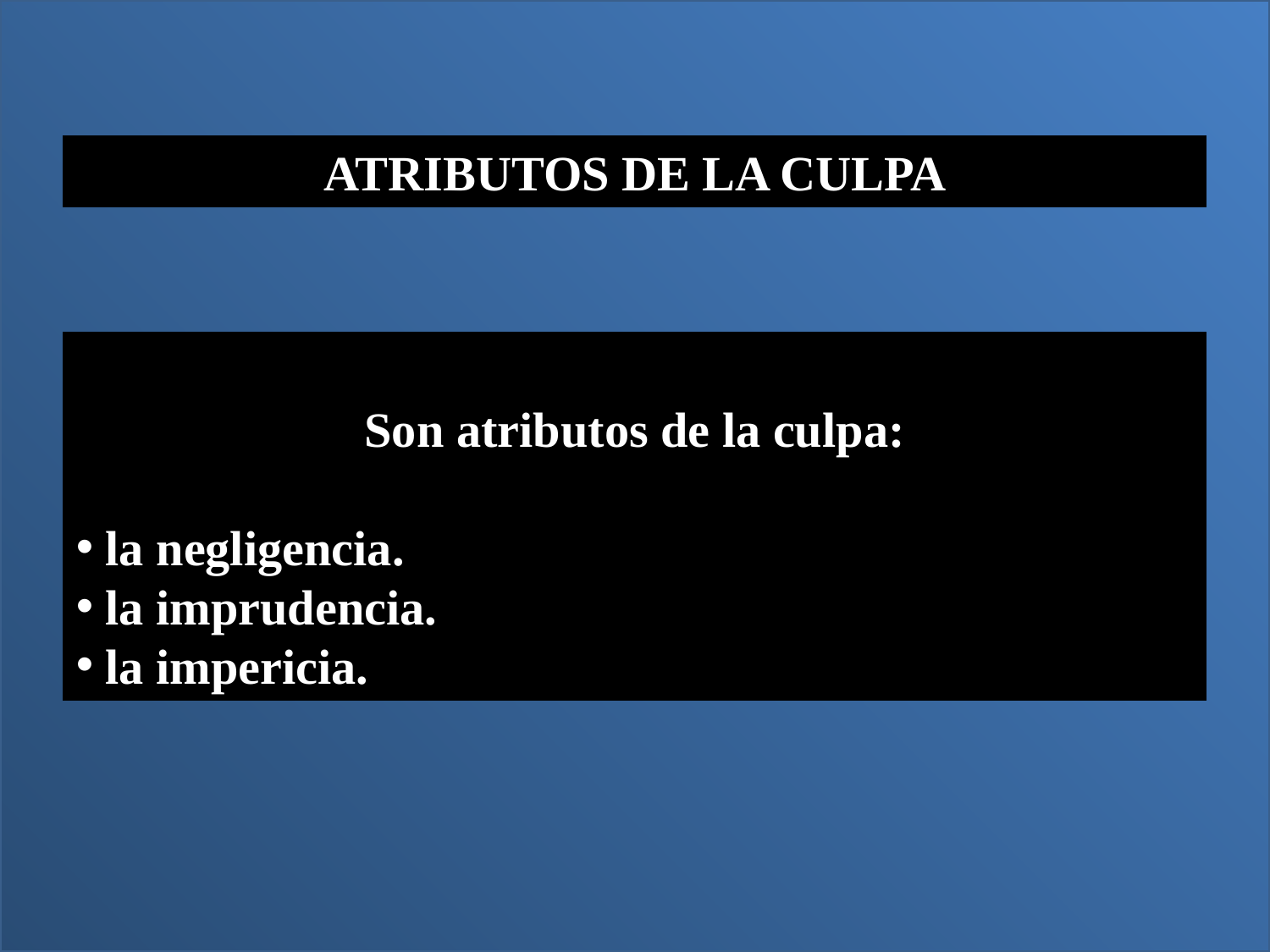

ATRIBUTOS DE LA CULPA

Son atributos de la culpa:

 la negligencia.
 la imprudencia.
 la impericia.